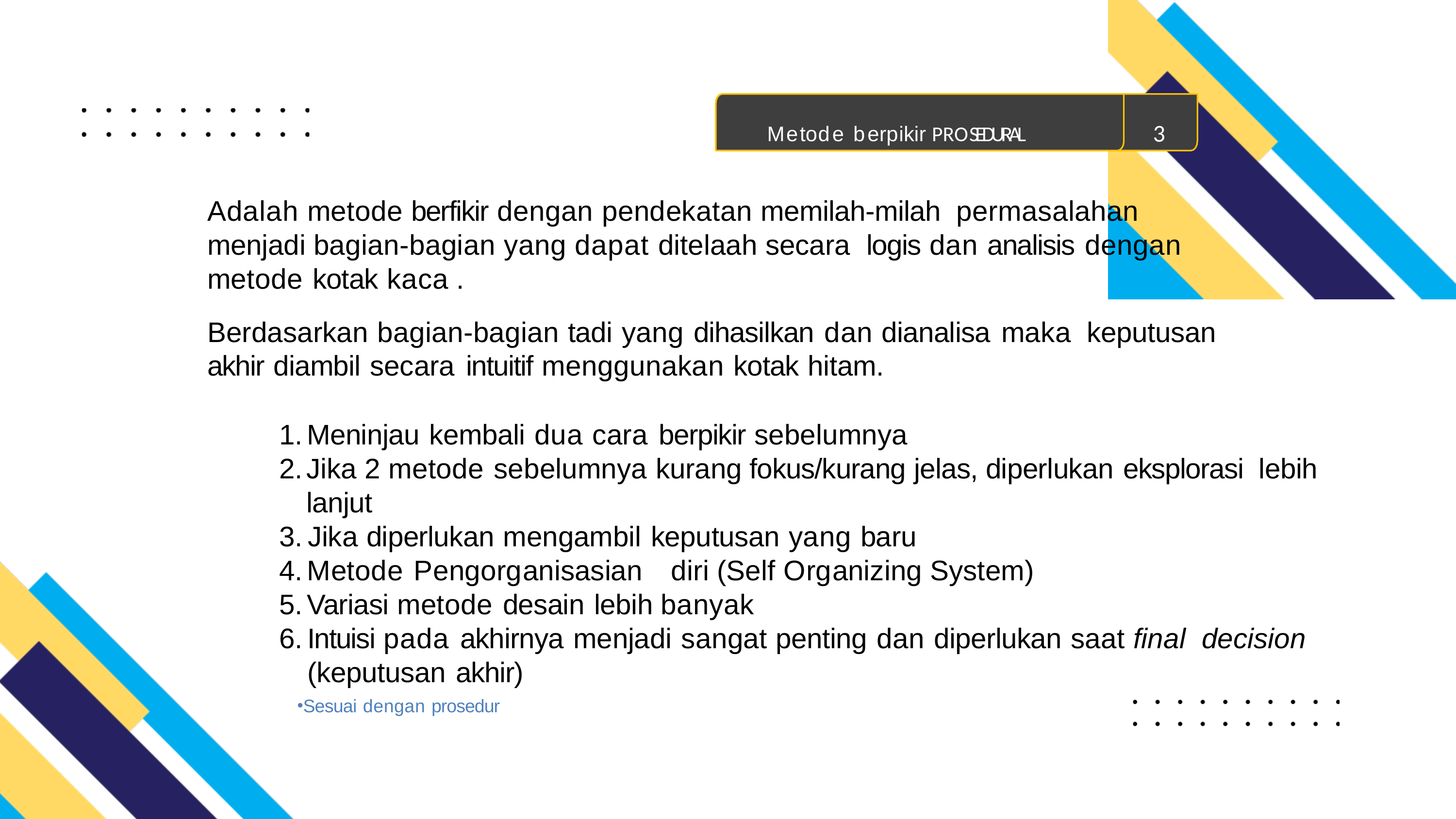

Metode berpikir PROSEDURAL	3

Adalah metode berfikir dengan pendekatan memilah-milah  permasalahan menjadi bagian-bagian yang dapat ditelaah secara  logis dan analisis dengan metode kotak kaca .
Berdasarkan bagian-bagian tadi yang dihasilkan dan dianalisa maka  keputusan akhir diambil secara intuitif menggunakan kotak hitam.

Meninjau kembali dua cara berpikir sebelumnya
Jika 2 metode sebelumnya kurang fokus/kurang jelas, diperlukan eksplorasi  lebih lanjut
Jika diperlukan mengambil keputusan yang baru
Metode Pengorganisasian	diri (Self Organizing System)
Variasi metode desain lebih banyak
Intuisi pada akhirnya menjadi sangat penting dan diperlukan saat final  decision (keputusan akhir)
Sesuai dengan prosedur